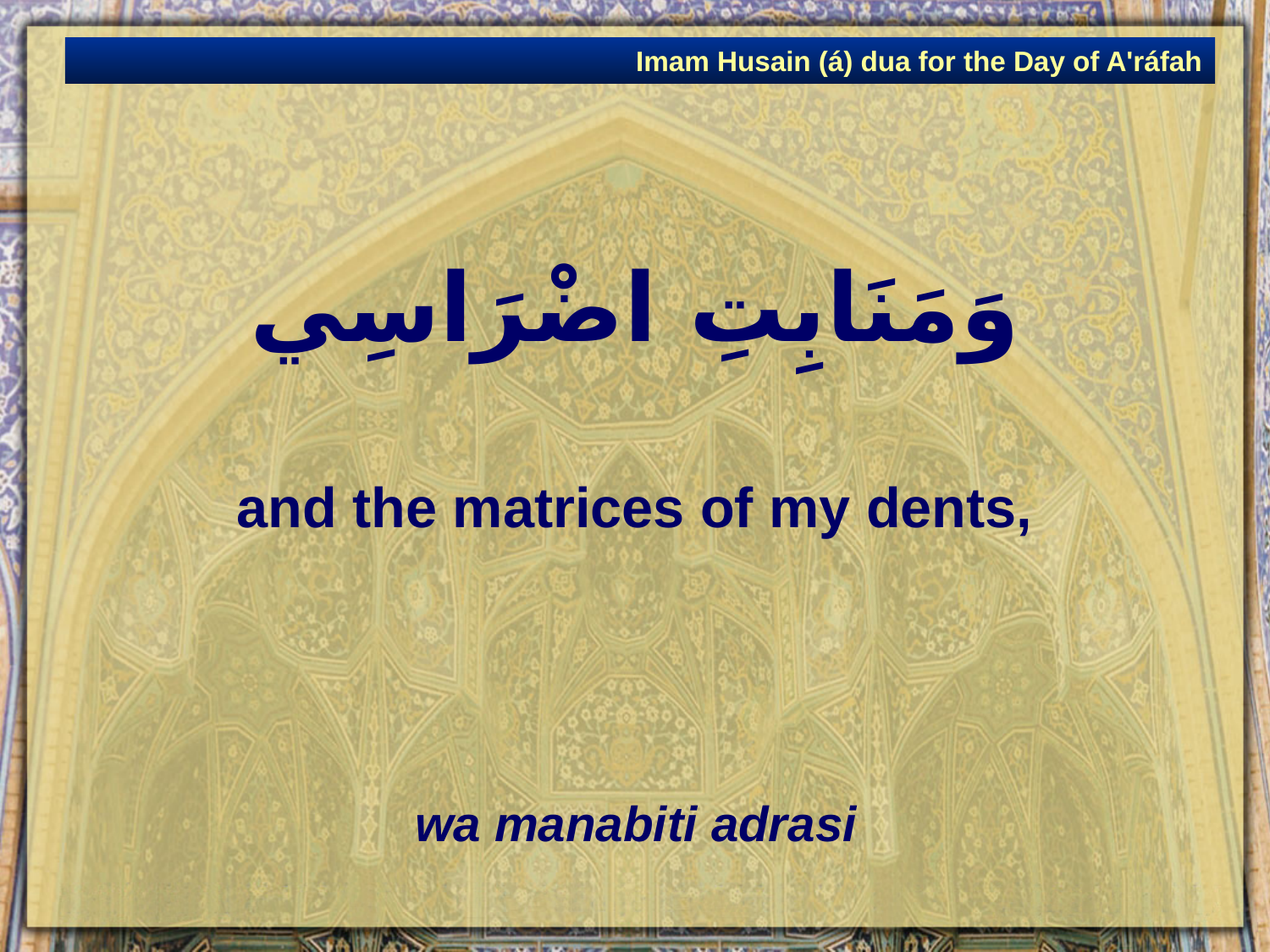

Imam Husain (á) dua for the Day of A'ráfah
# وَمَنَابِتِ اضْرَاسِي
and the matrices of my dents,
wa manabiti adrasi